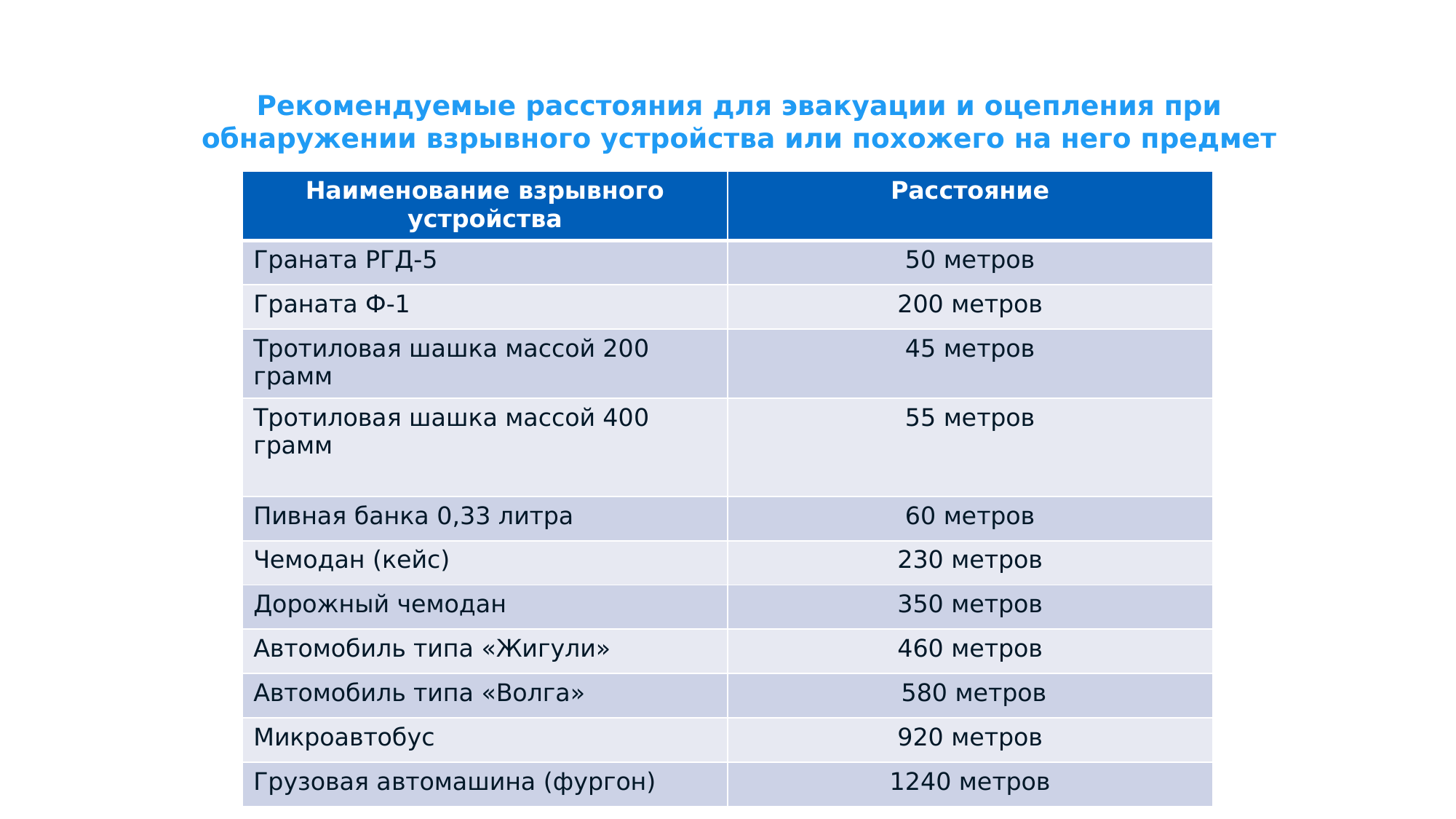

Департамент образования и науки города Севастополя

#
Рекомендуемые расстояния для эвакуации и оцепления при обнаружении взрывного устройства или похожего на него предмет
| Наименование взрывного устройства | Расстояние |
| --- | --- |
| Граната РГД-5 | 50 метров |
| Граната Ф-1 | 200 метров |
| Тротиловая шашка массой 200 грамм | 45 метров |
| Тротиловая шашка массой 400 грамм | 55 метров |
| Пивная банка 0,33 литра | 60 метров |
| Чемодан (кейс) | 230 метров |
| Дорожный чемодан | 350 метров |
| Автомобиль типа «Жигули» | 460 метров |
| Автомобиль типа «Волга» | 580 метров |
| Микроавтобус | 920 метров |
| Грузовая автомашина (фургон) | 1240 метров |